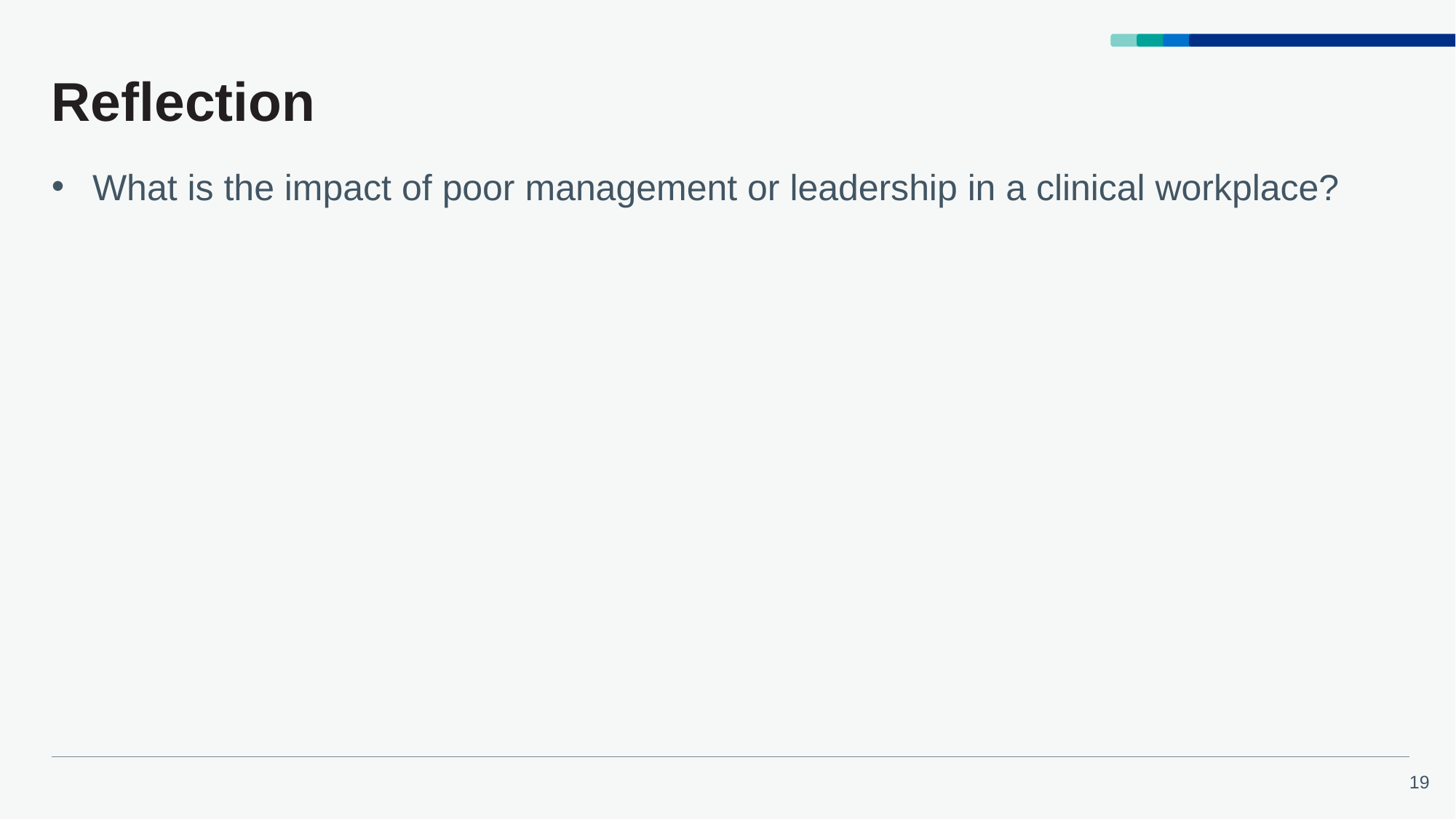

# Reflection
What is the impact of poor management or leadership in a clinical workplace?